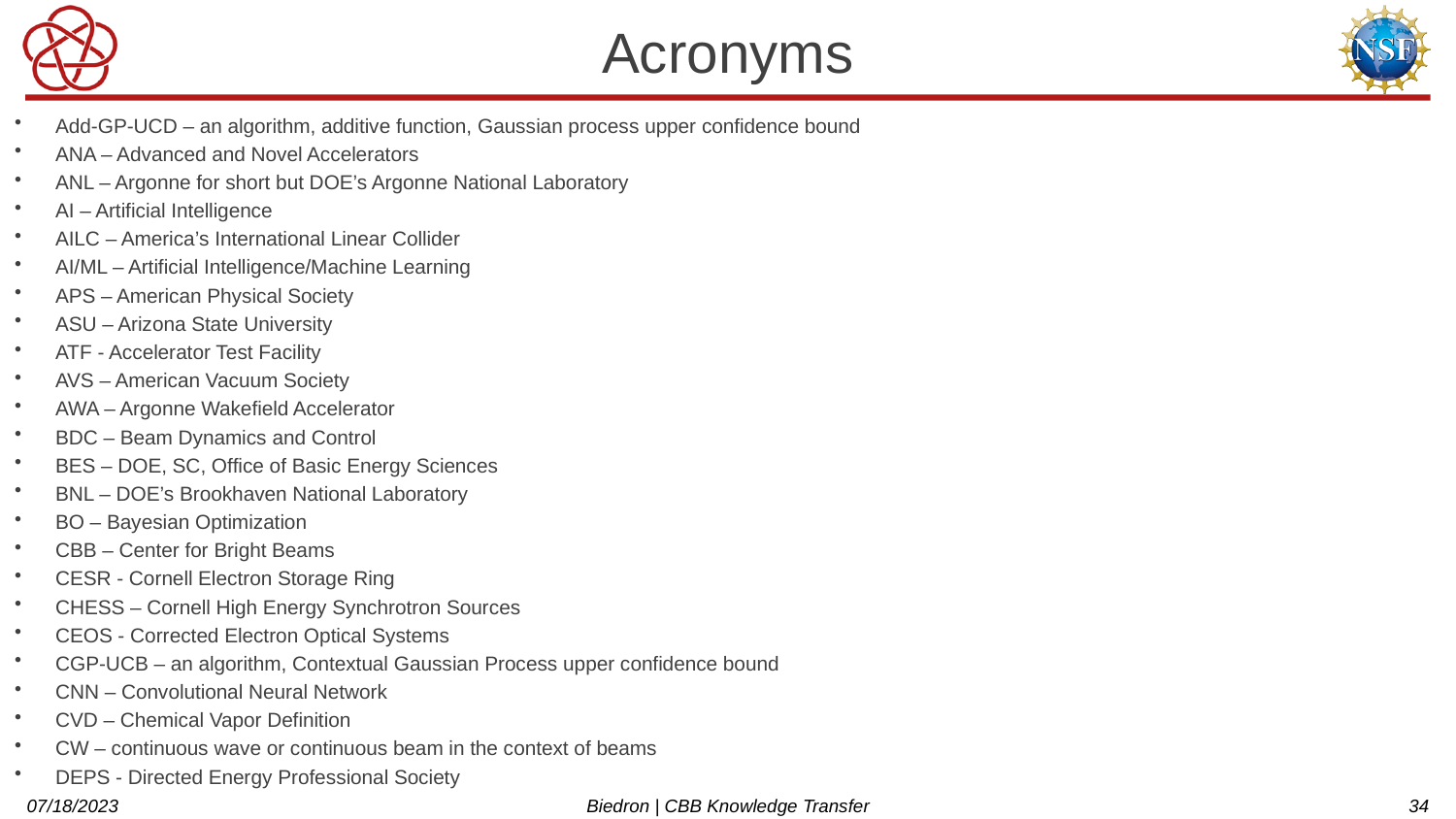

# Acronyms
Add-GP-UCD – an algorithm, additive function, Gaussian process upper confidence bound
ANA – Advanced and Novel Accelerators
ANL – Argonne for short but DOE’s Argonne National Laboratory
AI – Artificial Intelligence
AILC – America’s International Linear Collider
AI/ML – Artificial Intelligence/Machine Learning
APS – American Physical Society
ASU – Arizona State University
ATF - Accelerator Test Facility
AVS – American Vacuum Society
AWA – Argonne Wakefield Accelerator
BDC – Beam Dynamics and Control
BES – DOE, SC, Office of Basic Energy Sciences
BNL – DOE’s Brookhaven National Laboratory
BO – Bayesian Optimization
CBB – Center for Bright Beams
CESR - Cornell Electron Storage Ring
CHESS – Cornell High Energy Synchrotron Sources
CEOS - Corrected Electron Optical Systems
CGP-UCB – an algorithm, Contextual Gaussian Process upper confidence bound
CNN – Convolutional Neural Network
CVD – Chemical Vapor Definition
CW – continuous wave or continuous beam in the context of beams
DEPS - Directed Energy Professional Society

07/18/2023
Biedron | CBB Knowledge Transfer
34